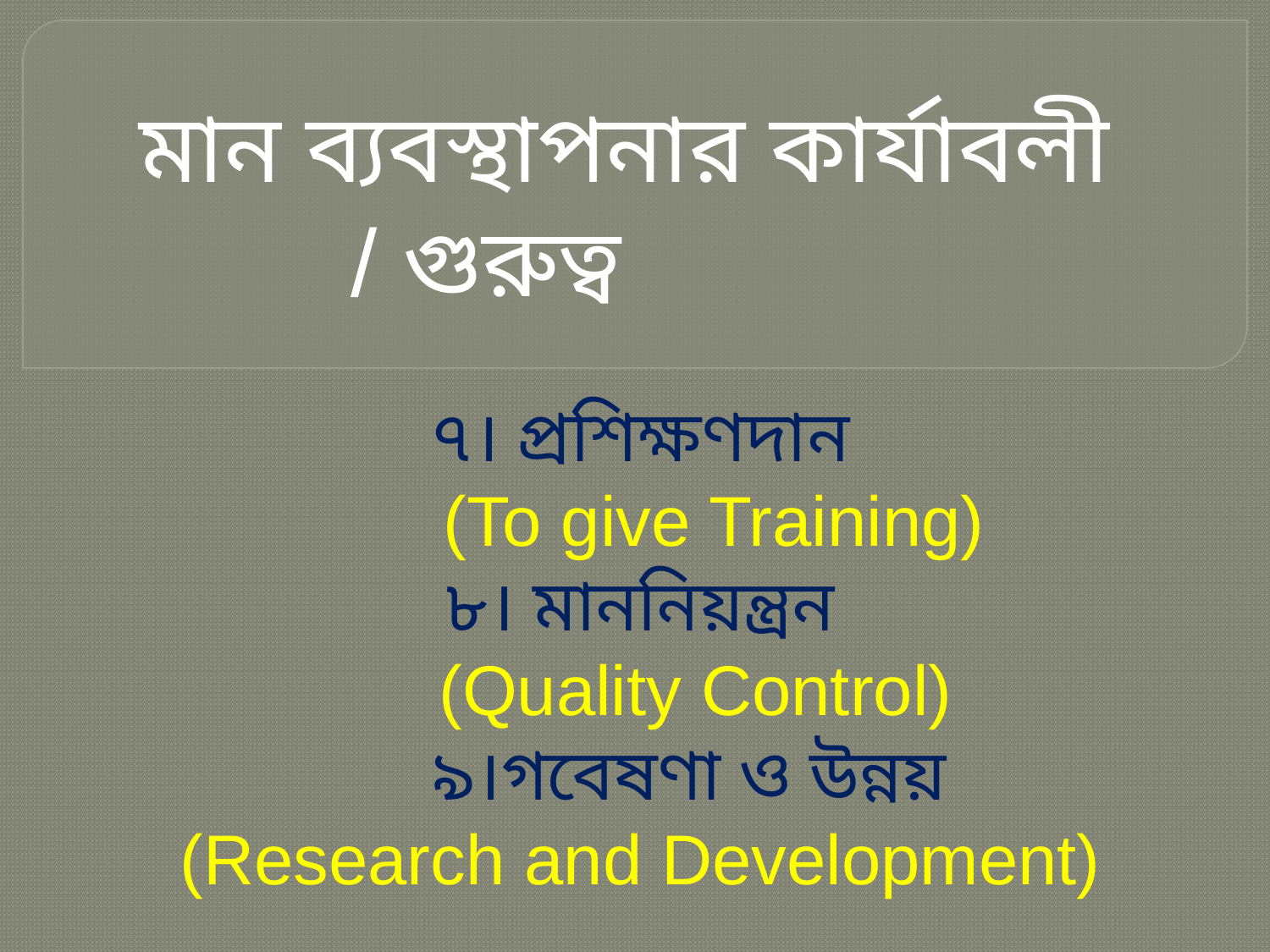

মান ব্যবস্থাপনার কার্যাবলী
        / গুরুত্ব
# ৭। প্রশিক্ষণদান (To give Training) ৮। মাননিয়ন্ত্রন (Quality Control) ৯।গবেষণা ও উন্নয় (Research and Development)